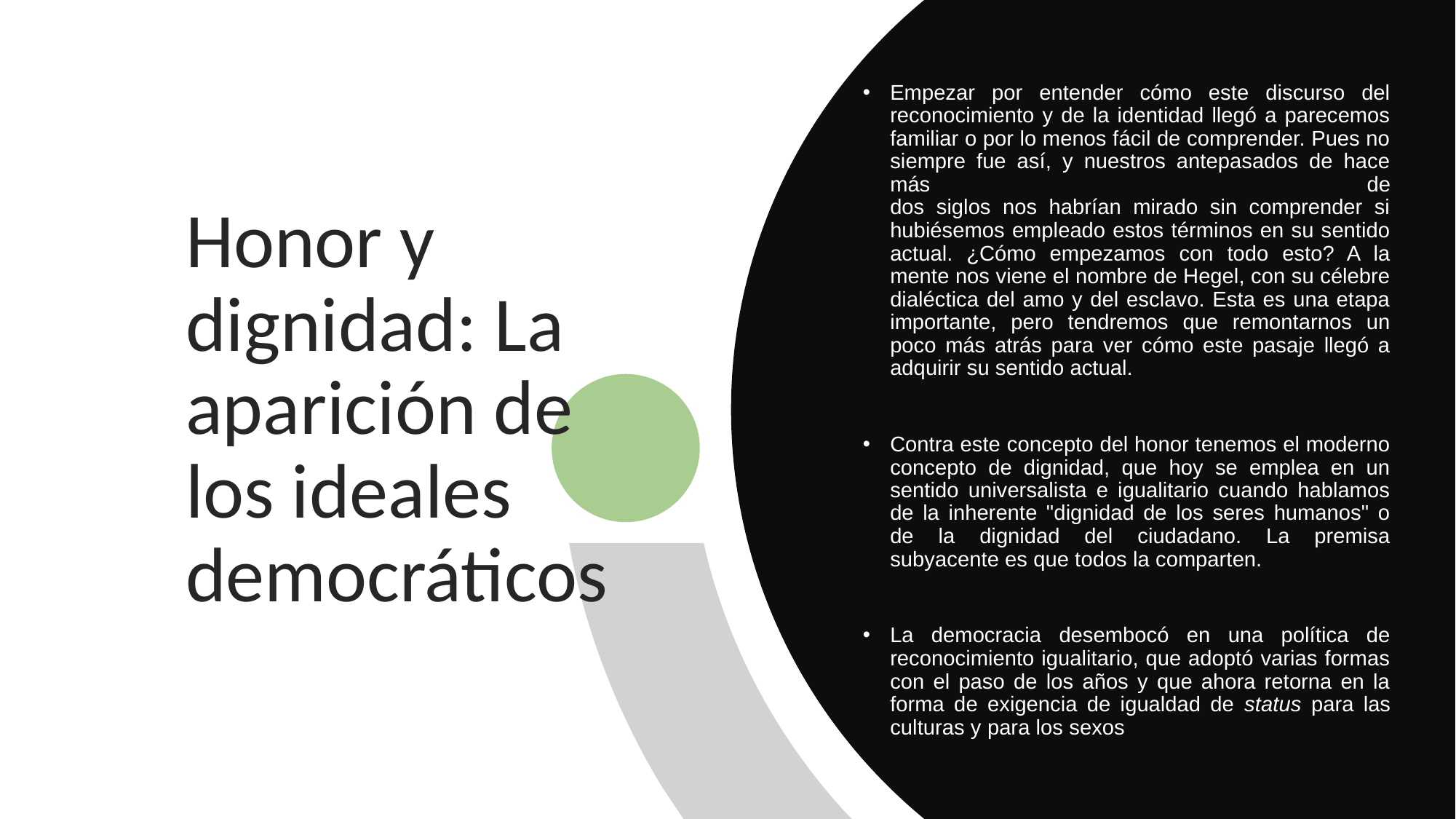

Empezar por entender cómo este discurso del reconocimiento y de la identidad llegó a parecemos
familiar o por lo menos fácil de comprender. Pues no siempre fue así, y nuestros antepasados de hace más de
dos siglos nos habrían mirado sin comprender si hubiésemos empleado estos términos en su sentido actual. ¿Cómo empezamos con todo esto? A la mente nos viene el nombre de Hegel, con su célebre dialéctica del amo y del esclavo. Esta es una etapa importante, pero tendremos que remontarnos un poco más atrás para ver cómo este pasaje llegó a adquirir su sentido actual.

Contra este concepto del honor tenemos el moderno concepto de dignidad, que hoy se emplea en un sentido universalista e igualitario cuando hablamos de la inherente "dignidad de los seres humanos" o de la dignidad del ciudadano. La premisa subyacente es que todos la comparten.

La democracia desembocó en una política de reconocimiento igualitario, que adoptó varias formas con el paso de los años y que ahora retorna en la forma de exigencia de igualdad de status para las culturas y para los sexos

# Honor y dignidad: La aparición de los ideales democráticos